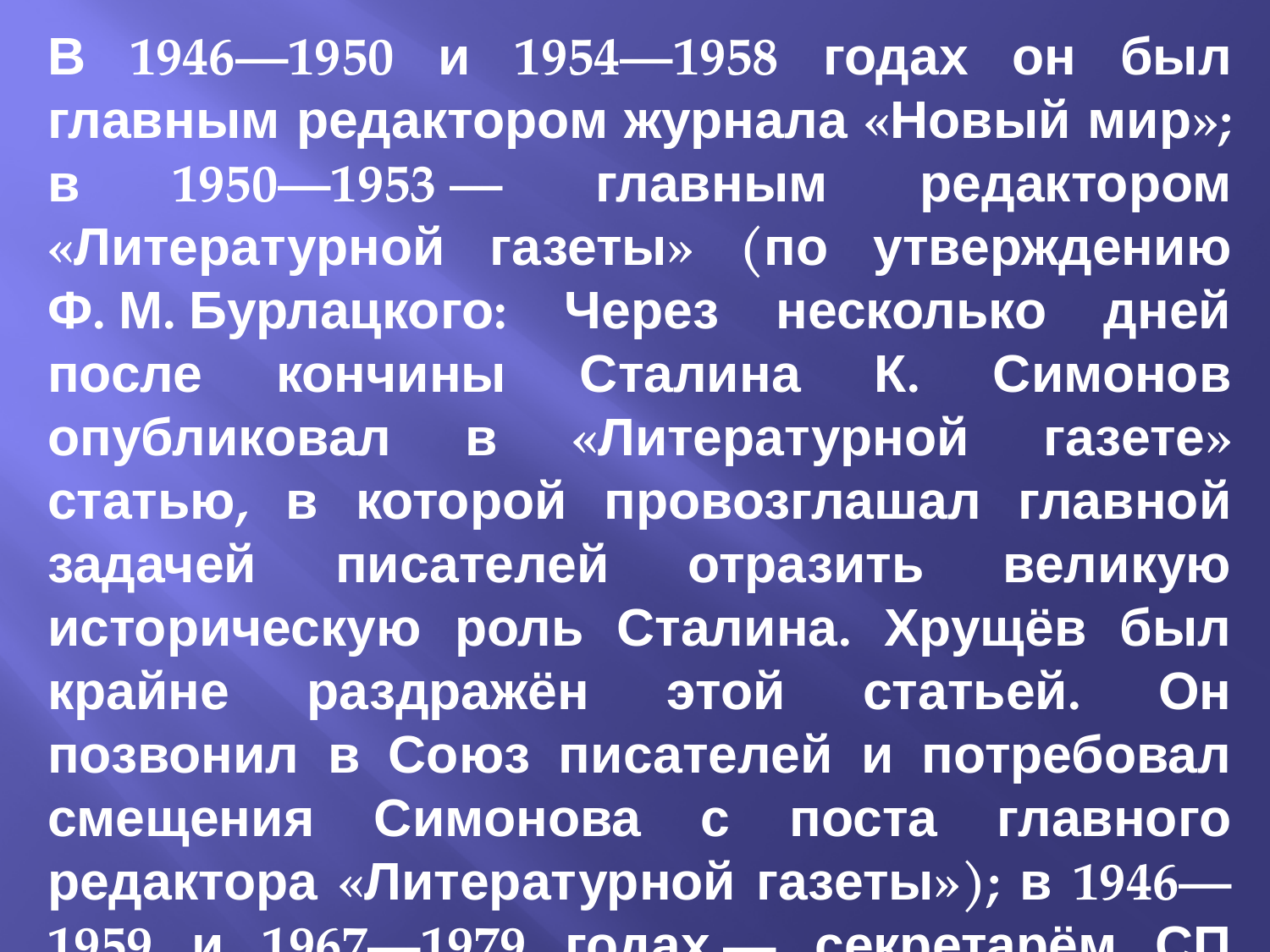

В 1946—1950 и 1954—1958 годах он был главным редактором журнала «Новый мир»; в 1950—1953 — главным редактором «Литературной газеты» (по утверждению Ф. М. Бурлацкого: Через несколько дней после кончины Сталина К. Симонов опубликовал в «Литературной газете» статью, в которой провозглашал главной задачей писателей отразить великую историческую роль Сталина. Хрущёв был крайне раздражён этой статьей. Он позвонил в Союз писателей и потребовал смещения Симонова с поста главного редактора «Литературной газеты»); в 1946—1959 и 1967—1979 годах — секретарём СП СССР.